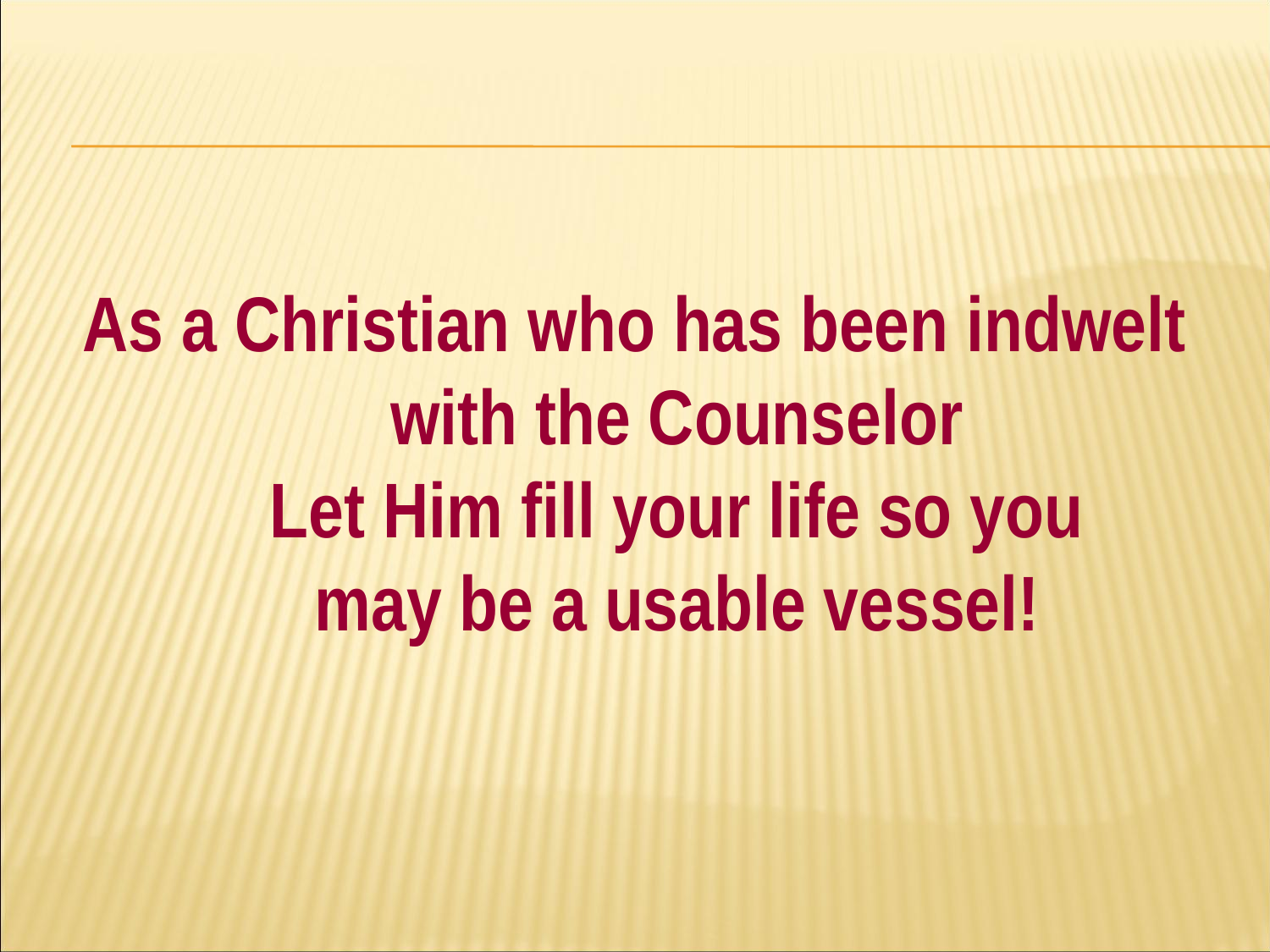

#

As a Christian who has been indwelt with the Counselor
Let Him fill your life so you
may be a usable vessel!